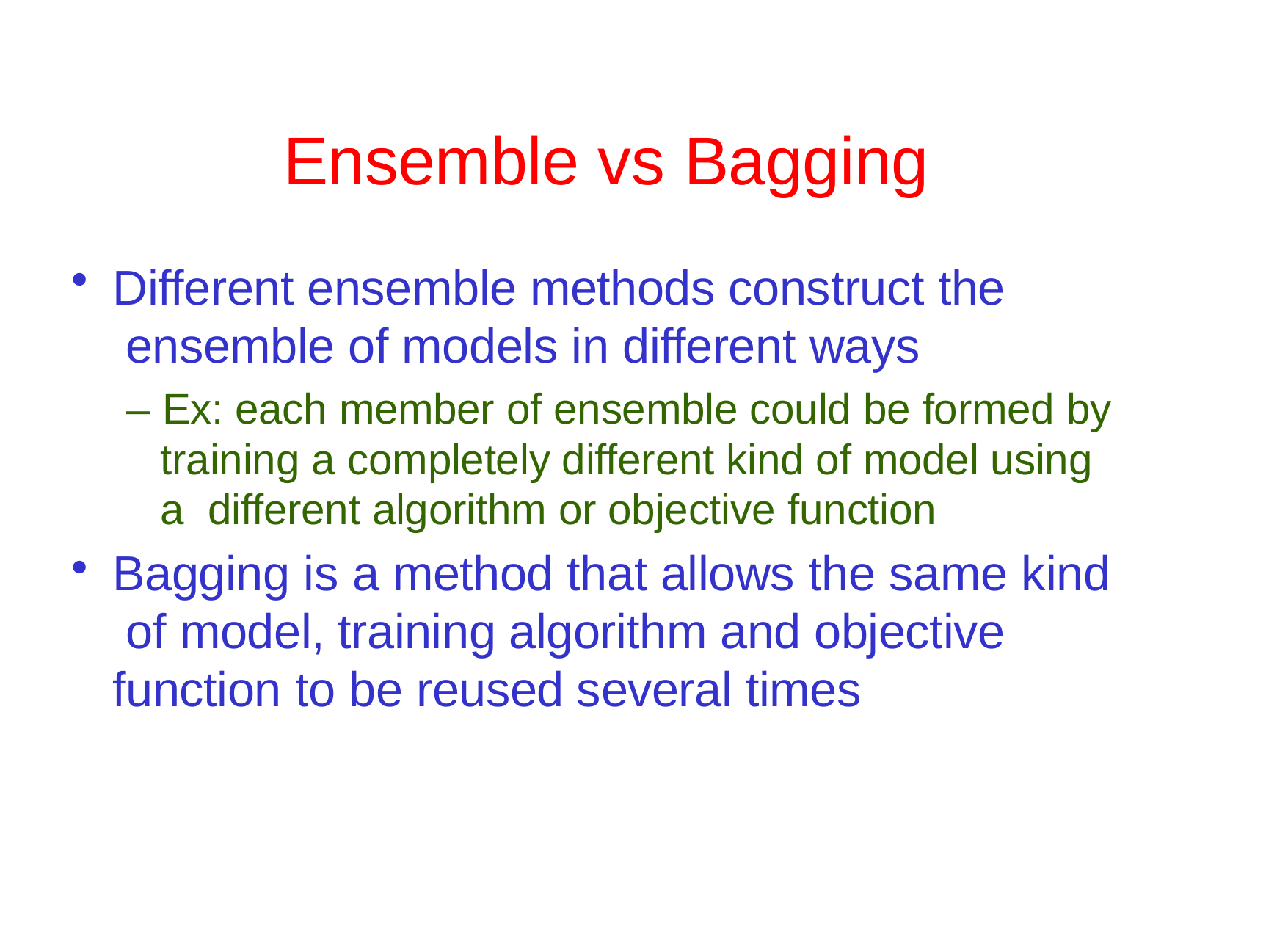

# Ensemble vs Bagging
Different ensemble methods construct the  ensemble of models in different ways
– Ex: each member of ensemble could be formed by  training a completely different kind of model using a  different algorithm or objective function
Bagging is a method that allows the same kind  of model, training algorithm and objective  function to be reused several times